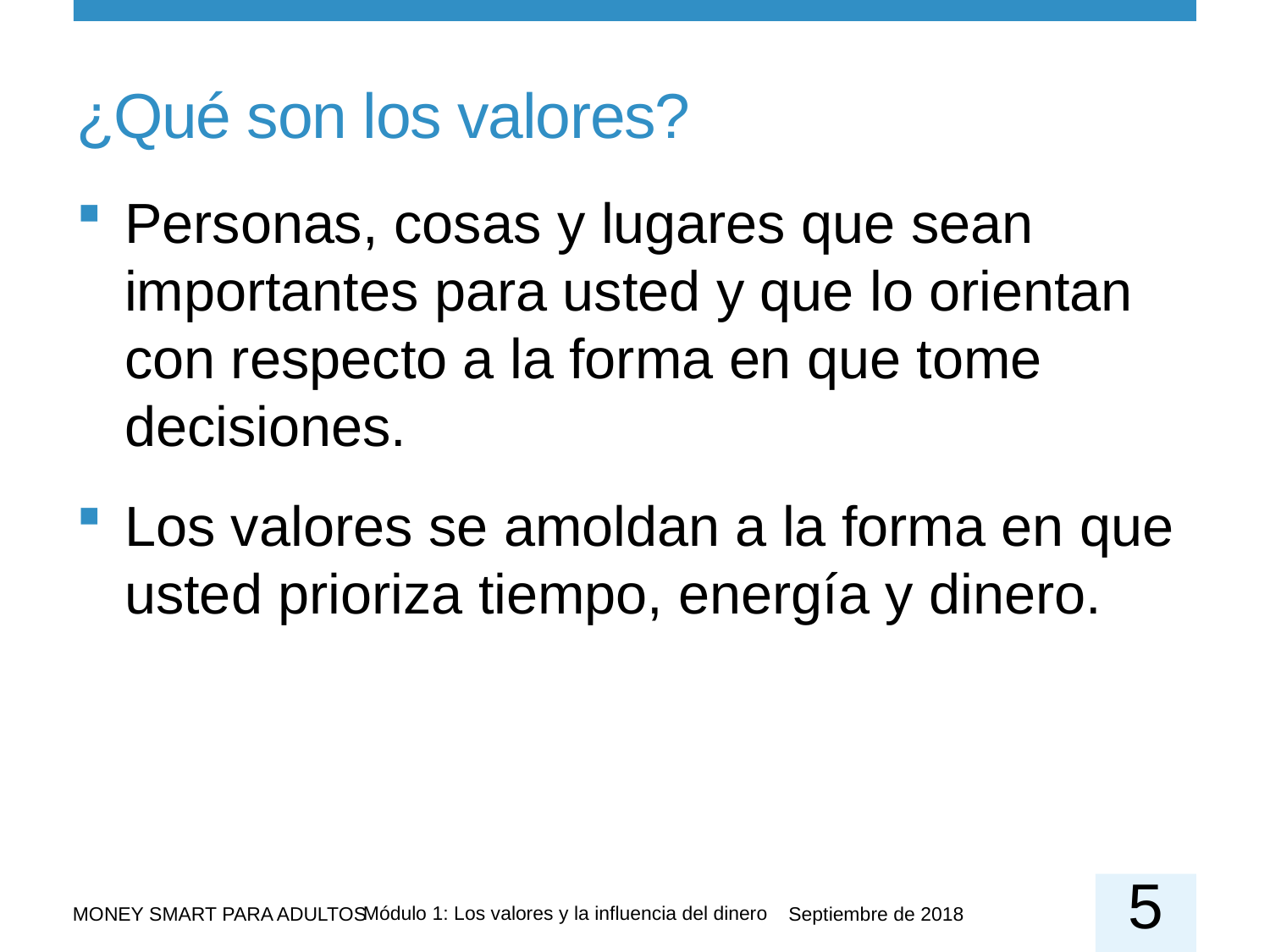

# ¿Qué son los valores?
Personas, cosas y lugares que sean importantes para usted y que lo orientan con respecto a la forma en que tome decisiones.
Los valores se amoldan a la forma en que usted prioriza tiempo, energía y dinero.

5